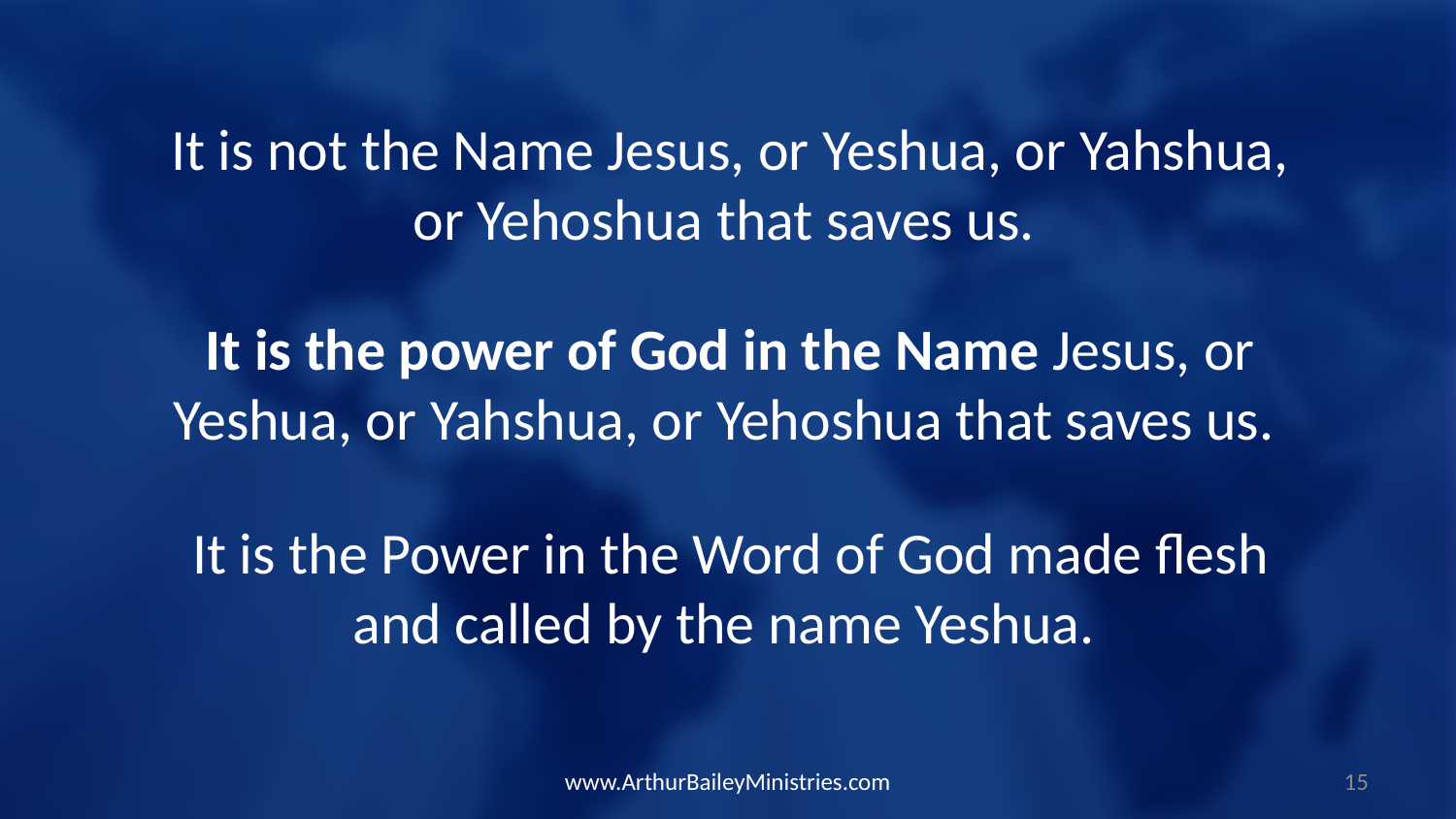

It is not the Name Jesus, or Yeshua, or Yahshua, or Yehoshua that saves us.

It is the power of God in the Name Jesus, or Yeshua, or Yahshua, or Yehoshua that saves us.

It is the Power in the Word of God made flesh and called by the name Yeshua.
www.ArthurBaileyMinistries.com
15